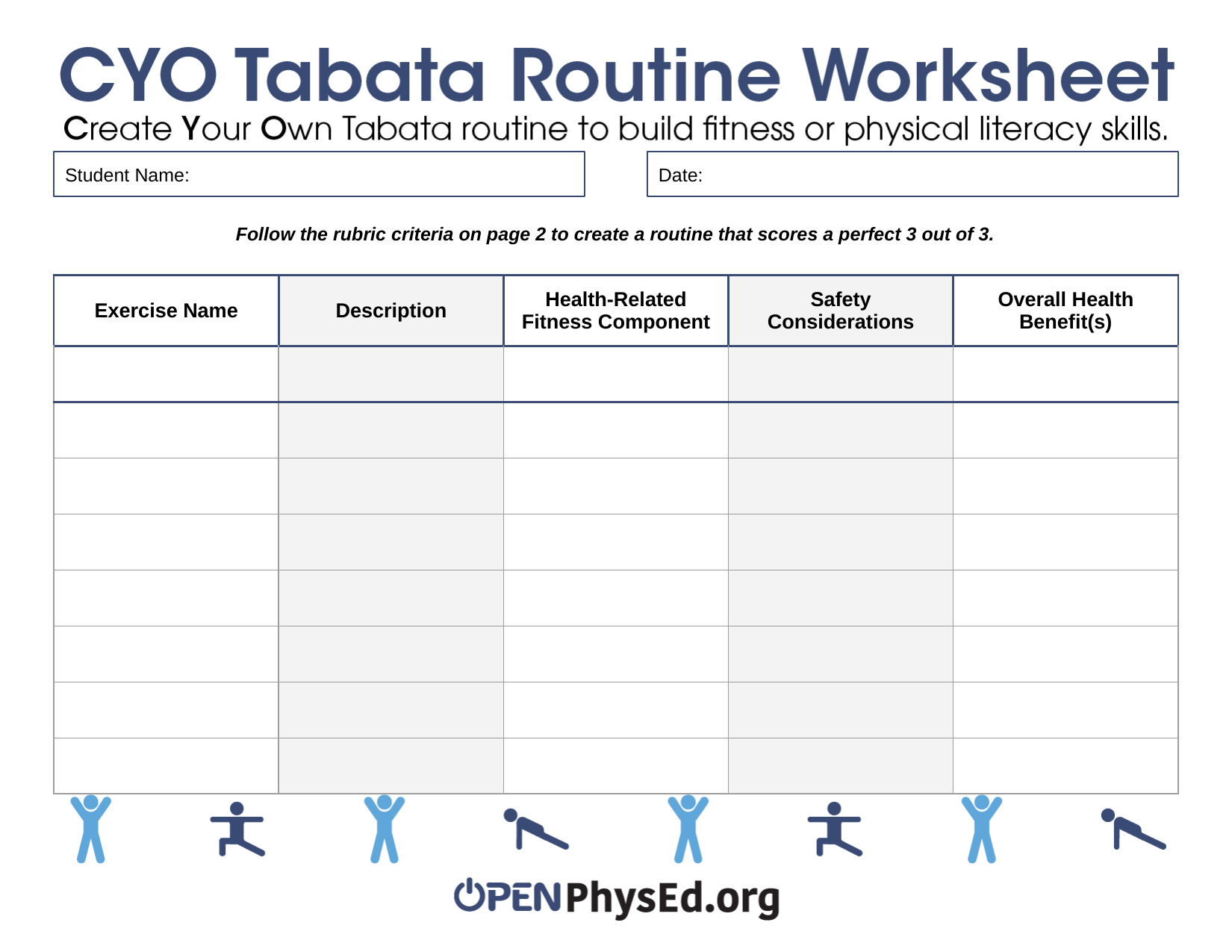

Student Name:
Date:
Follow the rubric criteria on page 2 to create a routine that scores a perfect 3 out of 3.
| Exercise Name | Description | Health-Related Fitness Component | Safety Considerations | Overall Health Benefit(s) |
| --- | --- | --- | --- | --- |
|  |  |  |  |  |
|  |  |  |  |  |
|  |  |  |  |  |
|  |  |  |  |  |
|  |  |  |  |  |
|  |  |  |  |  |
|  |  |  |  |  |
|  |  |  |  |  |